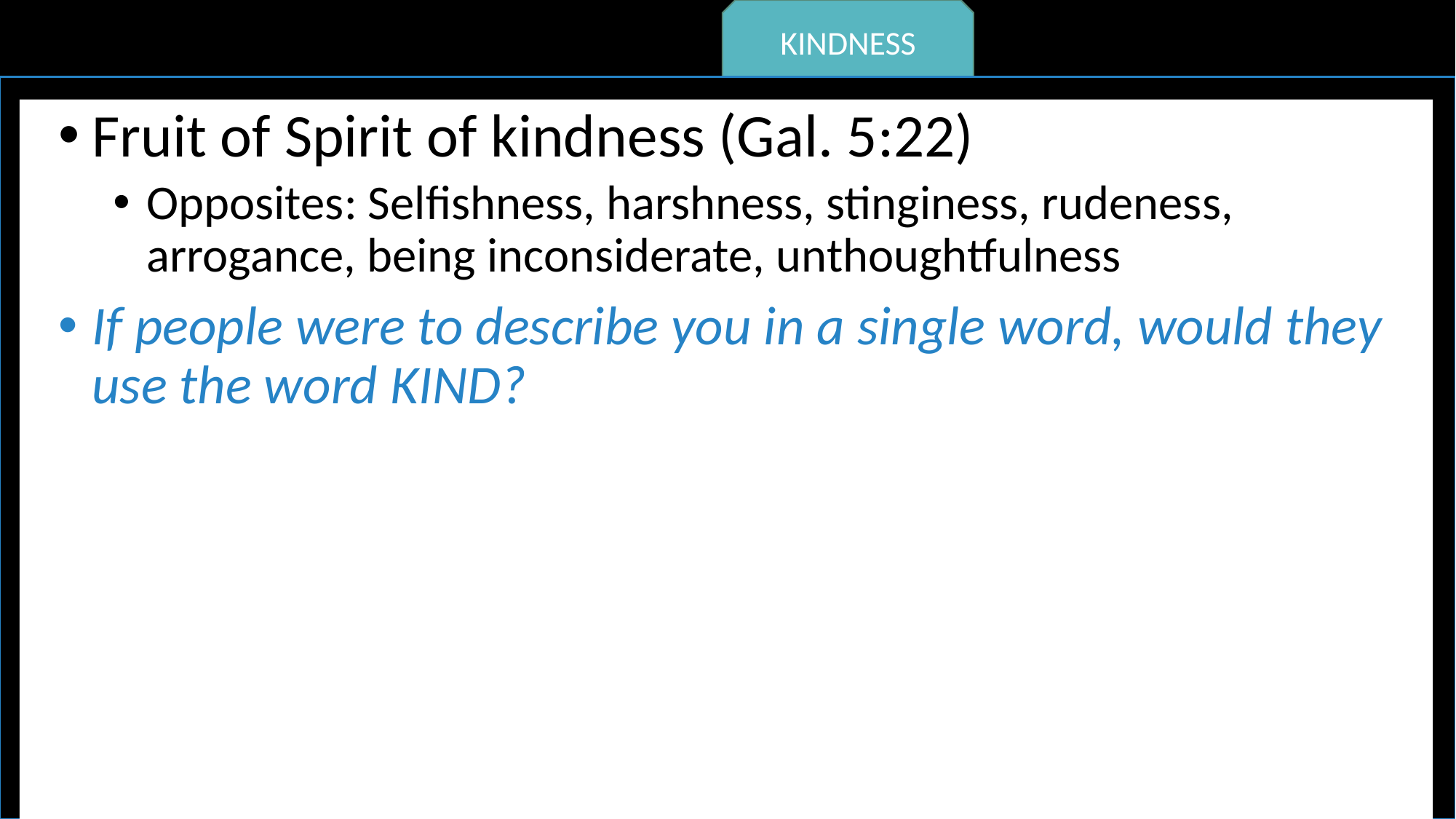

KINDNESS

Fruit of Spirit of kindness (Gal. 5:22)
Opposites: Selfishness, harshness, stinginess, rudeness, arrogance, being inconsiderate, unthoughtfulness
If people were to describe you in a single word, would they use the word KIND?

HUMILITY
RESPECT
MATURITY
DILIGENCE
PERSEVERANCE
FAITHFULNESS
CONTENTMENT
COURAGE
INTEGRITY
COMPASSION
MORAL PURITY